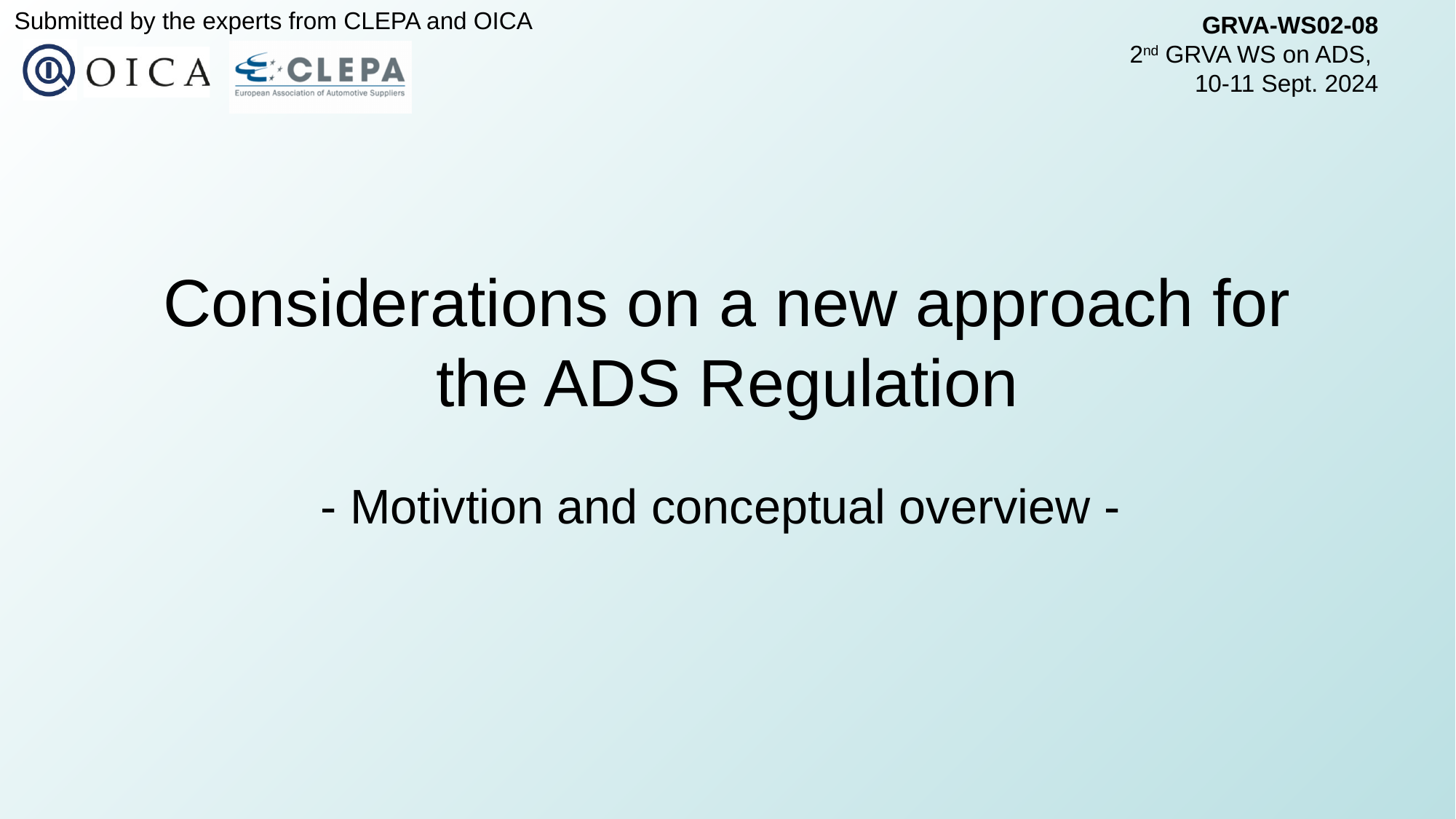

Submitted by the experts from CLEPA and OICA
GRVA-WS02-08
2nd GRVA WS on ADS,
10-11 Sept. 2024
# Considerations on a new approach for the ADS Regulation
- Motivtion and conceptual overview -